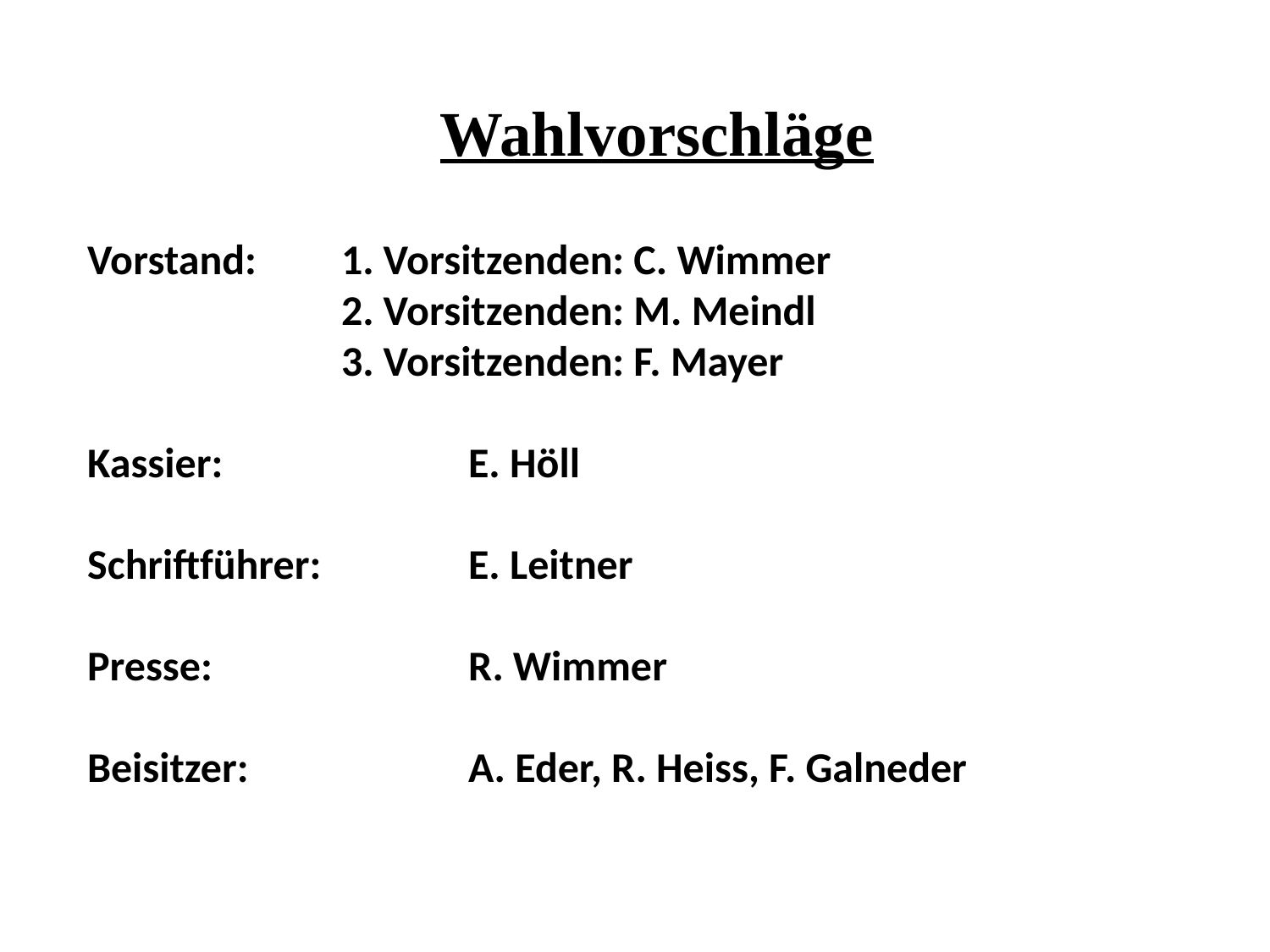

Wahlvorschläge
Vorstand: 	1. Vorsitzenden: C. Wimmer
		2. Vorsitzenden: M. Meindl
		3. Vorsitzenden: F. Mayer

Kassier:		E. Höll

Schriftführer:		E. Leitner

Presse:			R. Wimmer

Beisitzer: 		A. Eder, R. Heiss, F. Galneder